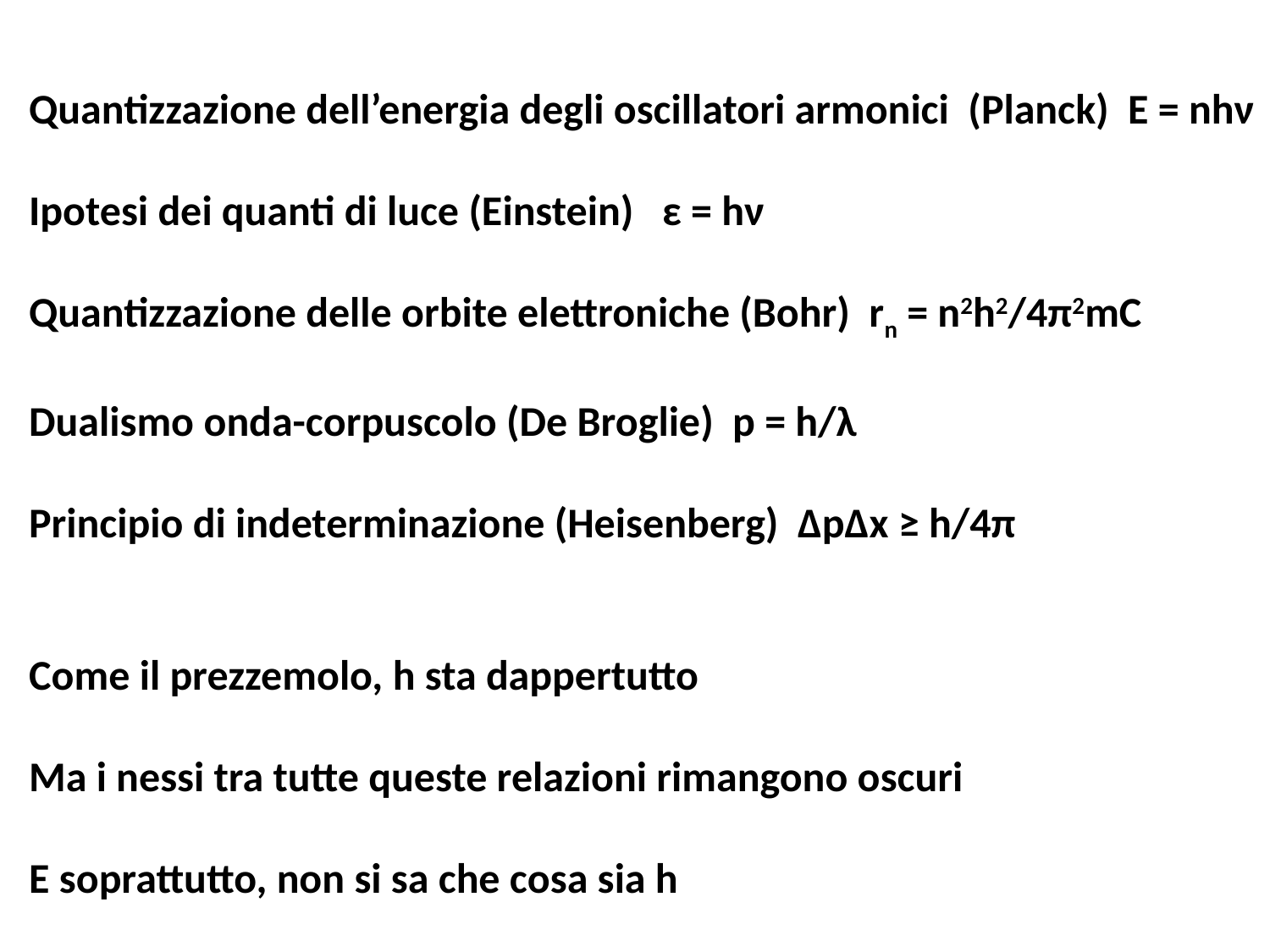

Quantizzazione dell’energia degli oscillatori armonici  (Planck)  E = nhν

Ipotesi dei quanti di luce (Einstein)   ε = hν

Quantizzazione delle orbite elettroniche (Bohr)  rn = n2h2/4π2mC

Dualismo onda-corpuscolo (De Broglie)  p = h/λ

Principio di indeterminazione (Heisenberg)  ΔpΔx ≥ h/4π

Come il prezzemolo, h sta dappertutto

Ma i nessi tra tutte queste relazioni rimangono oscuri

E soprattutto, non si sa che cosa sia h